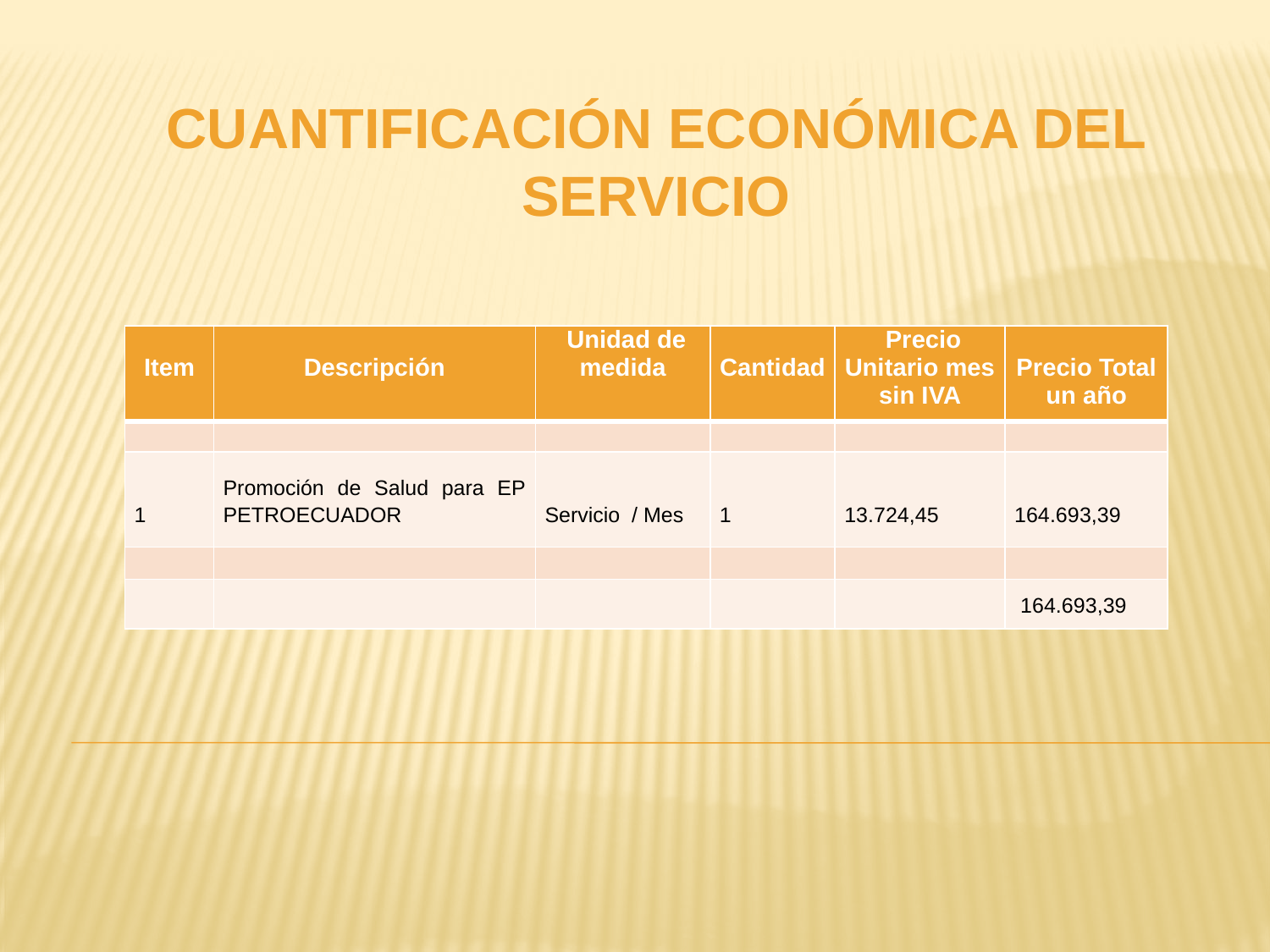

# CUANTIFICACIÓN ECONÓMICA DEL SERVICIO

| Item | Descripción | Unidad de medida | Cantidad | Precio Unitario mes sin IVA | Precio Total un año |
| --- | --- | --- | --- | --- | --- |
|  |  |  |  |  |  |
| 1 | Promoción de Salud para EP PETROECUADOR | Servicio / Mes | 1 | 13.724,45 | 164.693,39 |
|  |  |  |  |  |  |
|  |  |  |  |  | 164.693,39 |